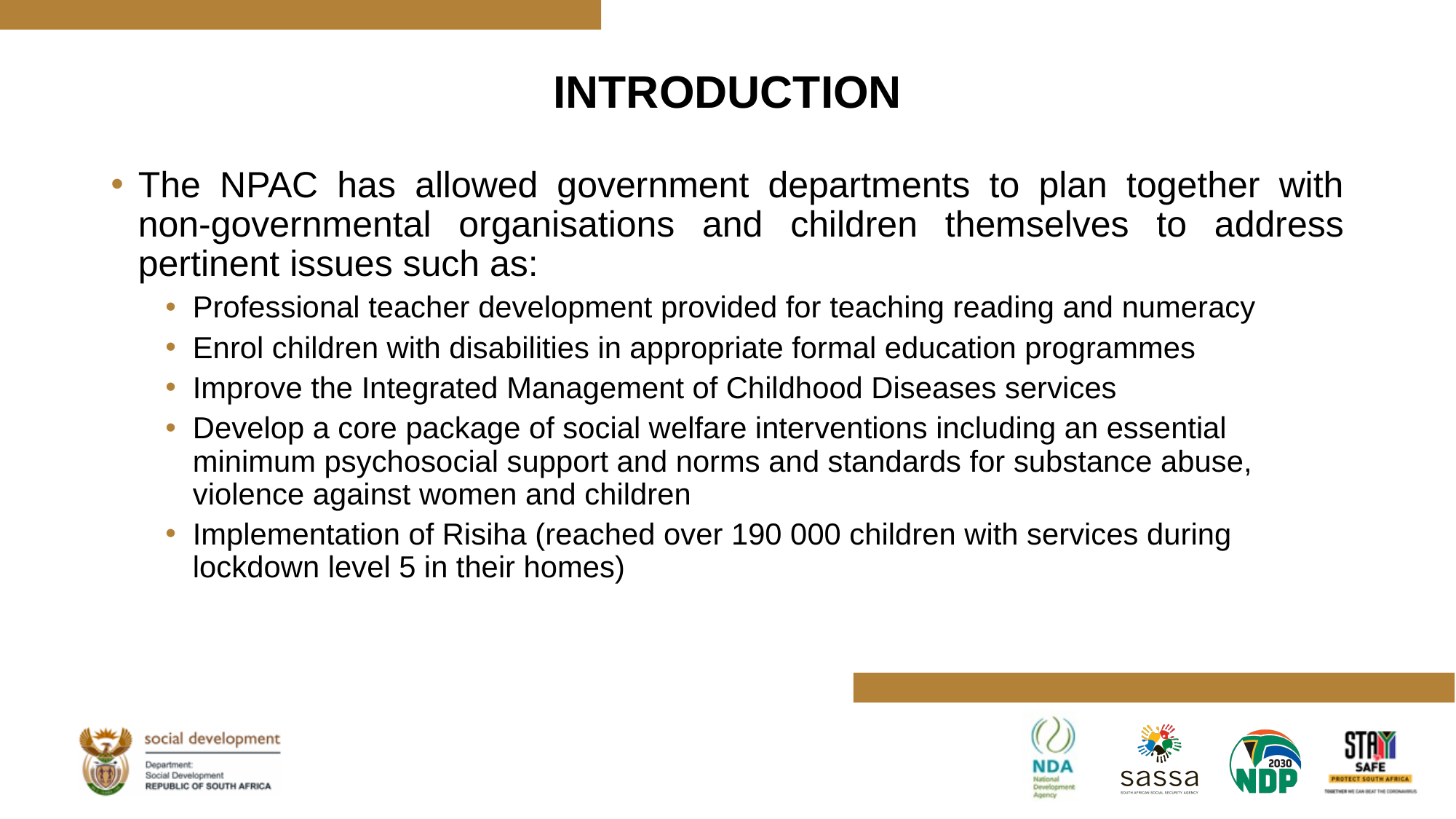

# INTRODUCTION
The NPAC has allowed government departments to plan together with non-governmental organisations and children themselves to address pertinent issues such as:
Professional teacher development provided for teaching reading and numeracy
Enrol children with disabilities in appropriate formal education programmes
Improve the Integrated Management of Childhood Diseases services
Develop a core package of social welfare interventions including an essential minimum psychosocial support and norms and standards for substance abuse, violence against women and children
Implementation of Risiha (reached over 190 000 children with services during lockdown level 5 in their homes)